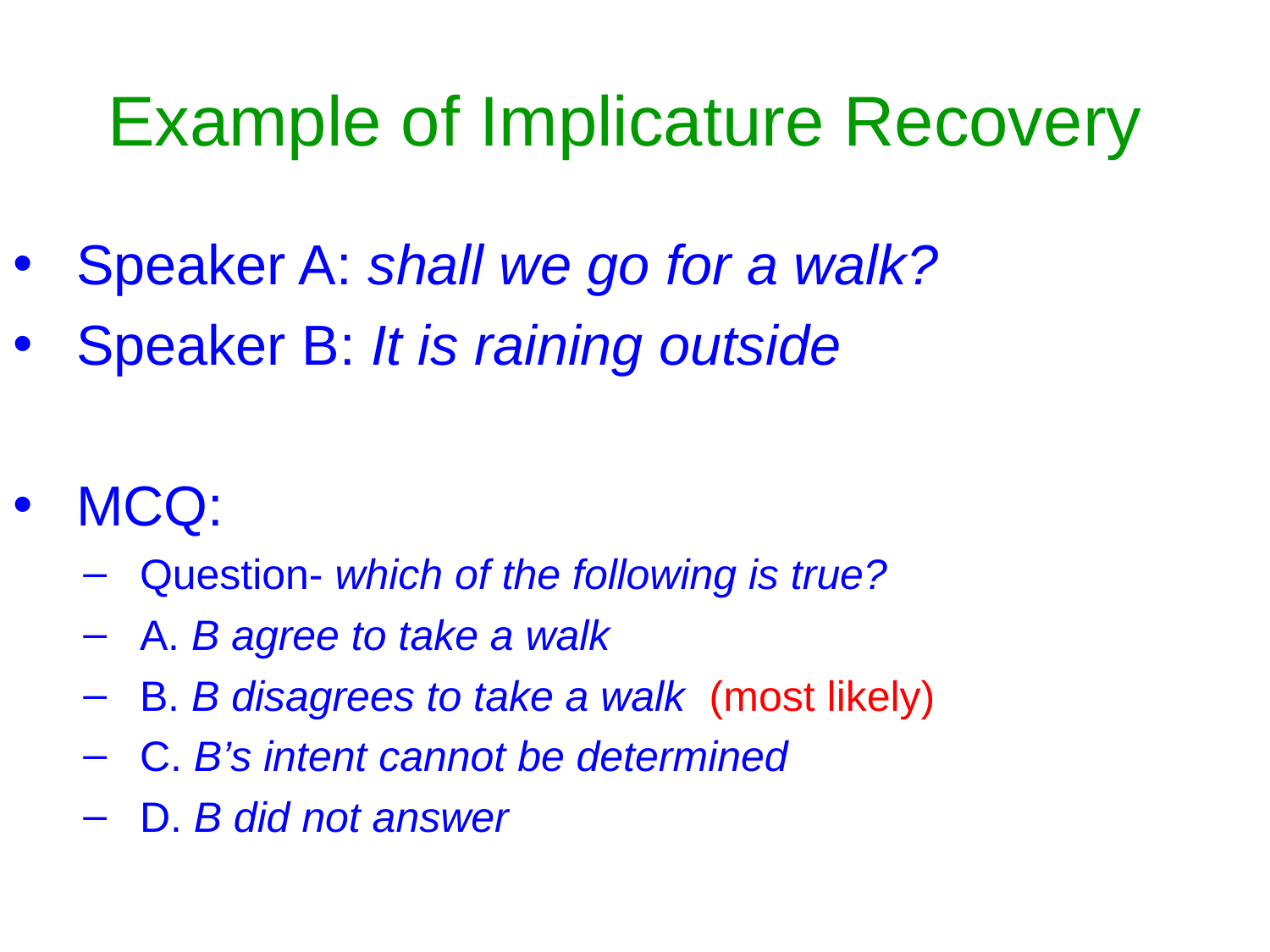

# Example of Implicature Recovery
Speaker A: shall we go for a walk?
Speaker B: It is raining outside

MCQ:
Question- which of the following is true?
A. B agree to take a walk
B. B disagrees to take a walk  (most likely)
C. B’s intent cannot be determined
D. B did not answer